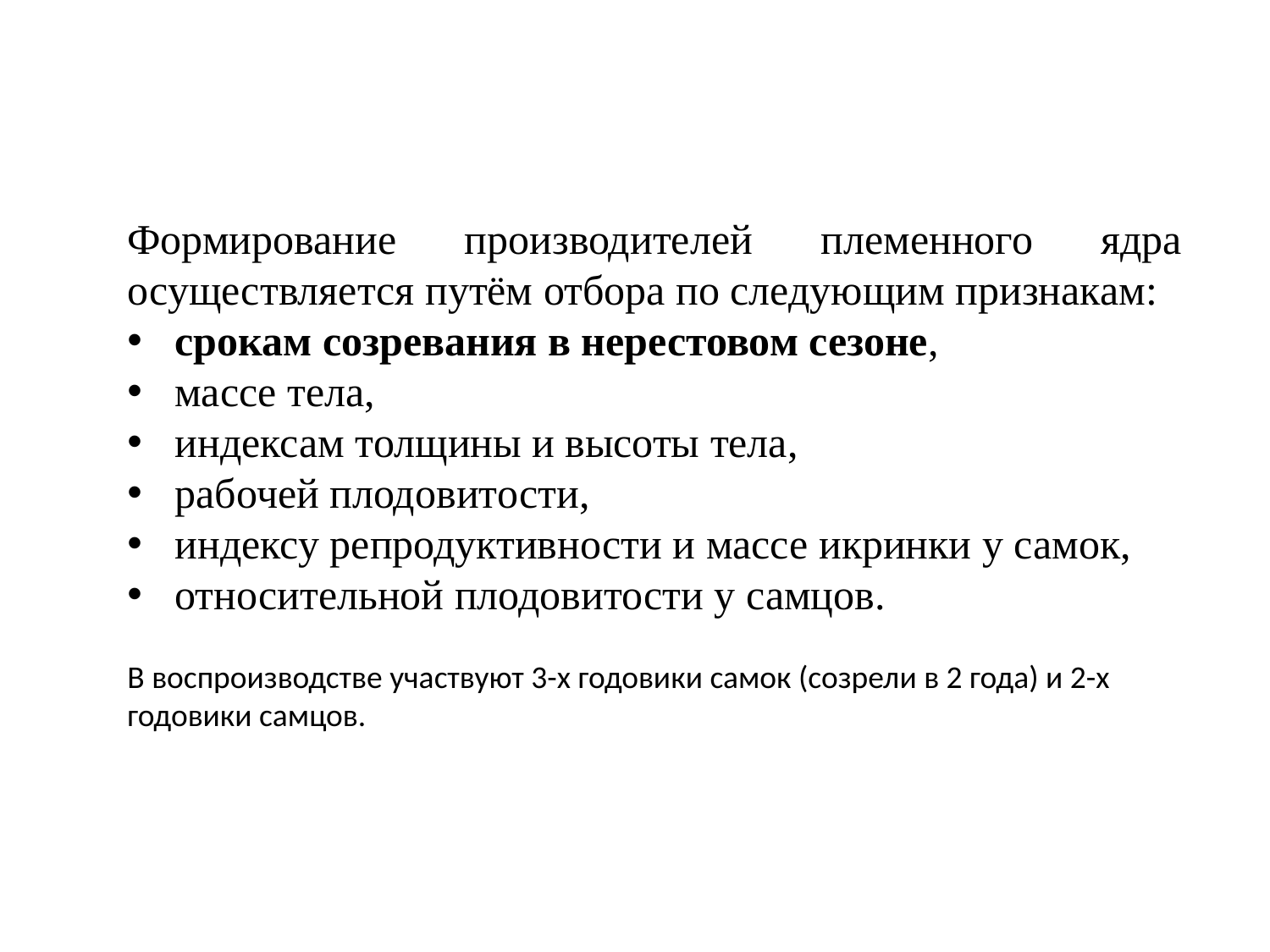

Формирование производителей племенного ядра осуществляется путём отбора по следующим признакам:
срокам созревания в нерестовом сезоне,
массе тела,
индексам толщины и высоты тела,
рабочей плодовитости,
индексу репродуктивности и массе икринки у самок,
относительной плодовитости у самцов.

В воспроизводстве участвуют 3-х годовики самок (созрели в 2 года) и 2-х годовики самцов.